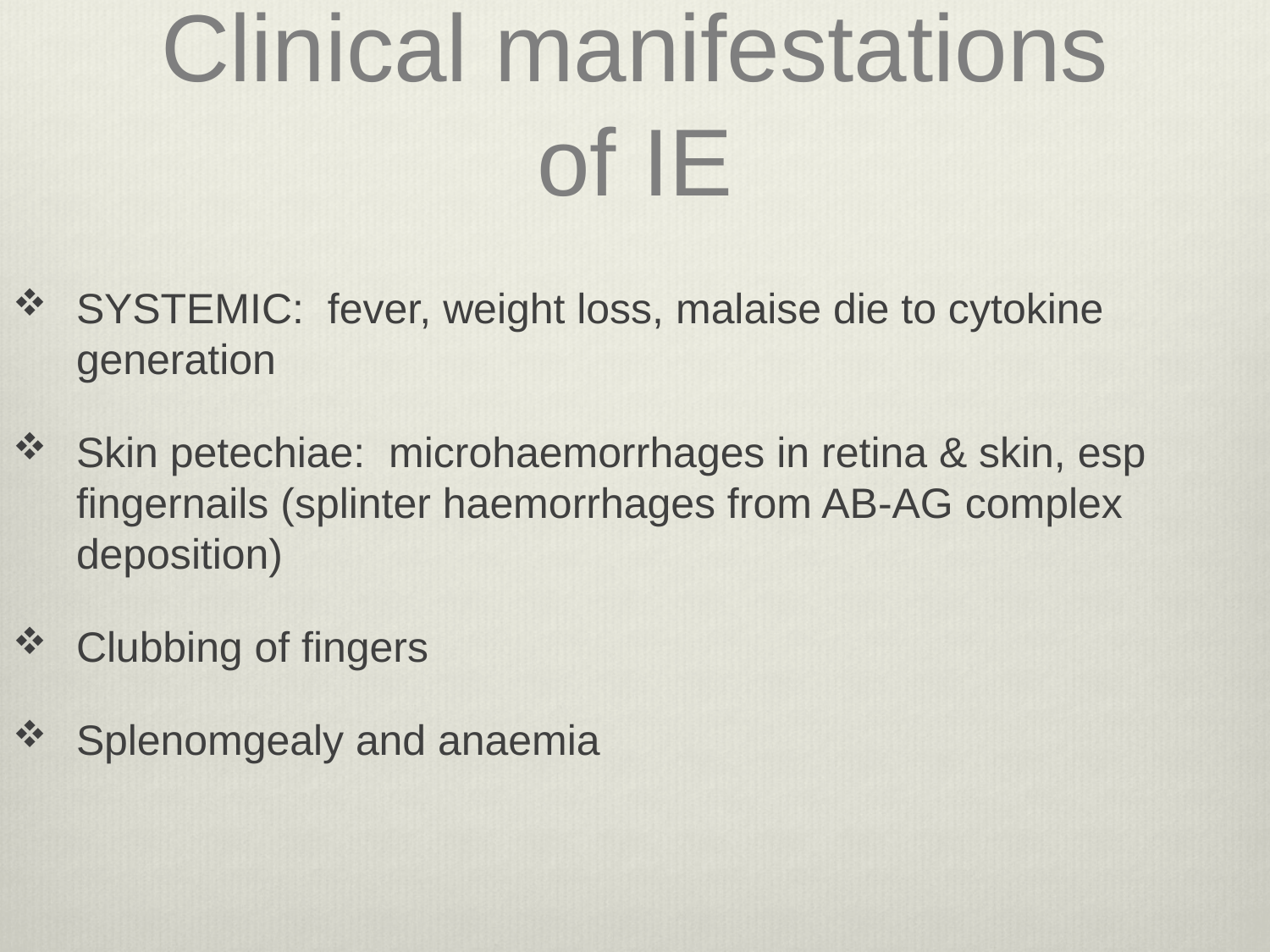

# Clinical manifestations of IE
SYSTEMIC:  fever, weight loss, malaise die to cytokine generation
Skin petechiae:  microhaemorrhages in retina & skin, esp fingernails (splinter haemorrhages from AB-AG complex deposition)
Clubbing of fingers
Splenomgealy and anaemia